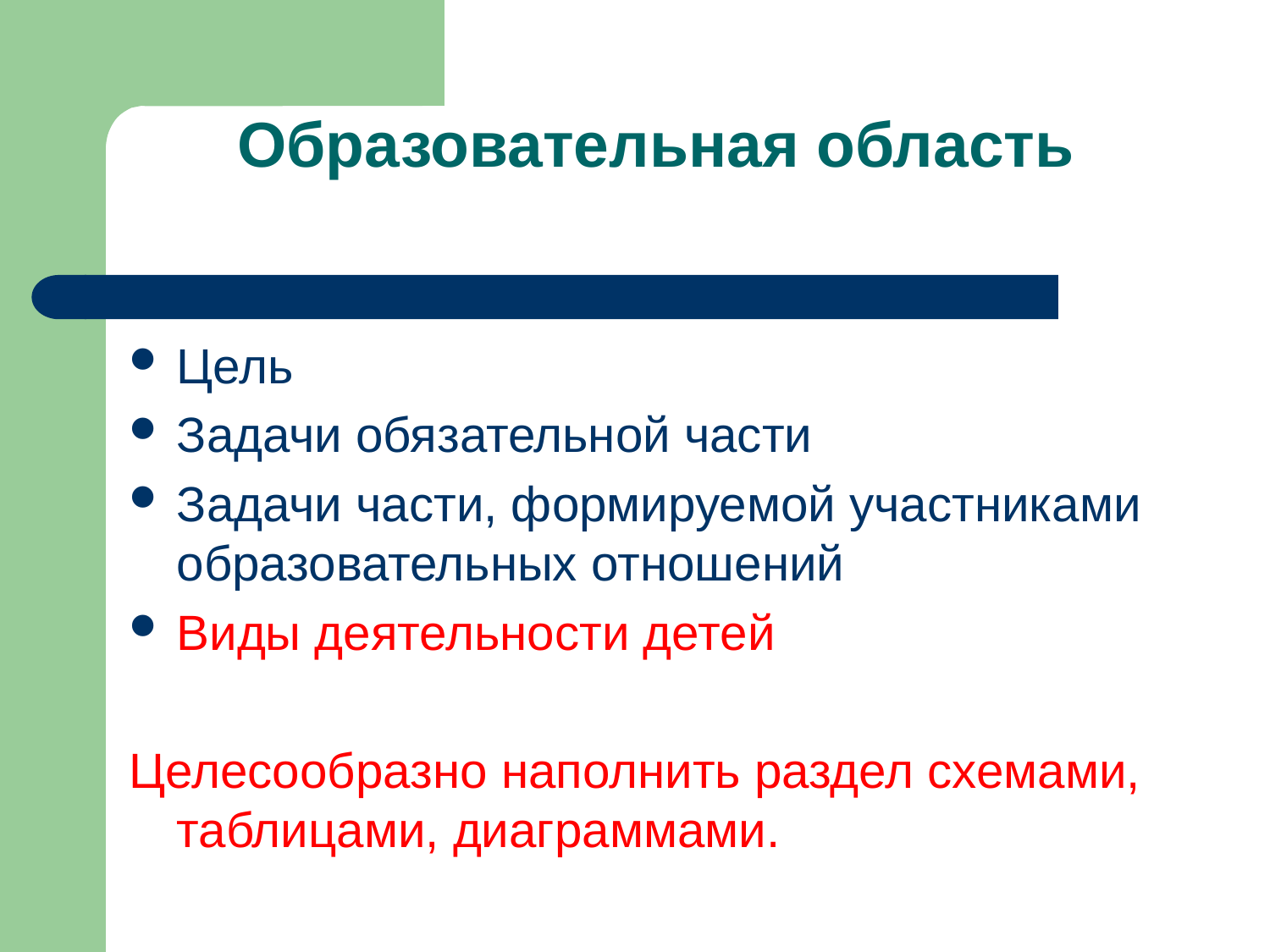

Образовательная область
Цель
Задачи обязательной части
Задачи части, формируемой участниками образовательных отношений
Виды деятельности детей

Целесообразно наполнить раздел схемами, таблицами, диаграммами.